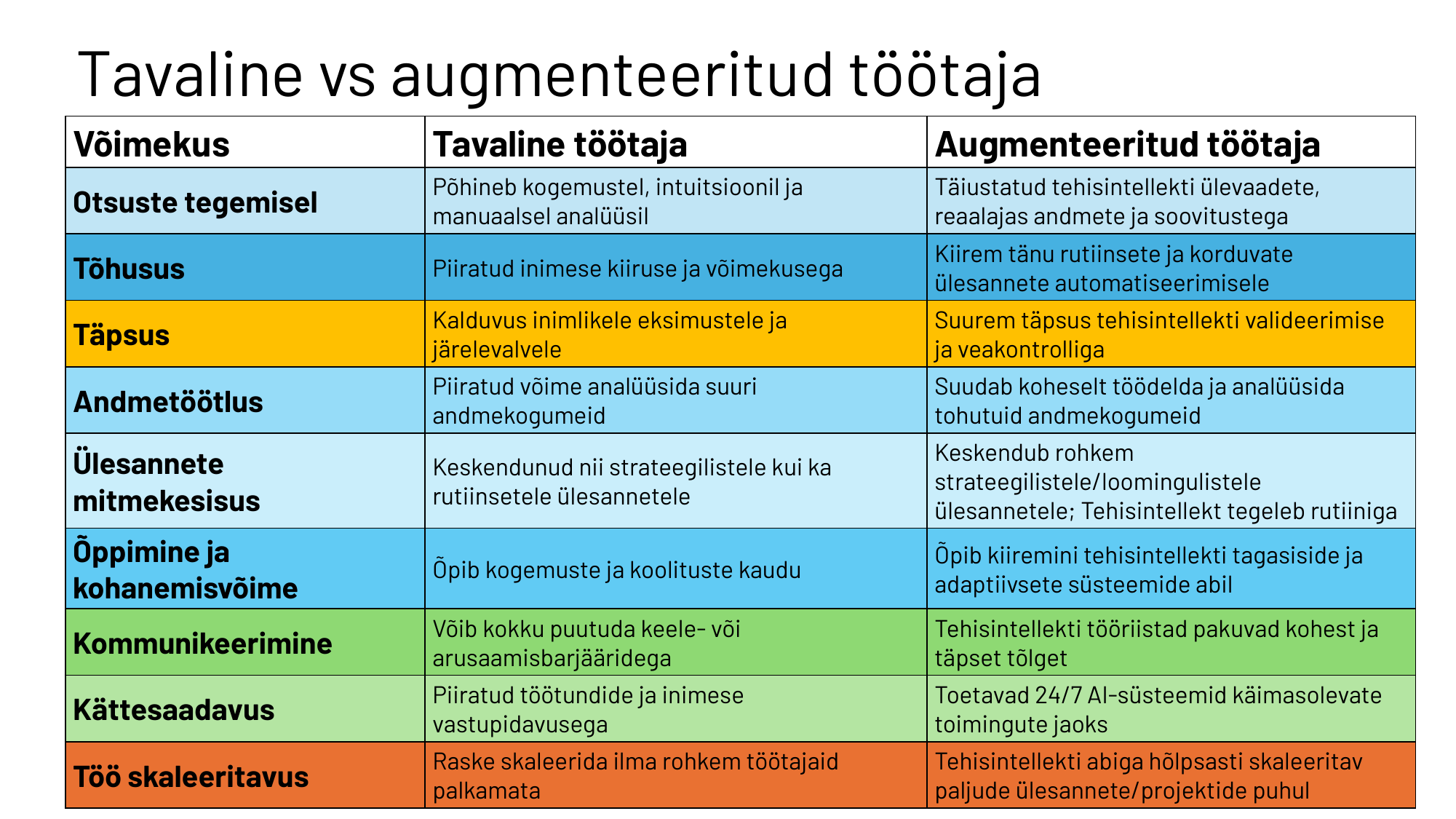

# Tavaline vs augmenteeritud töötaja
| Võimekus | Tavaline töötaja | Augmenteeritud töötaja |
| --- | --- | --- |
| Otsuste tegemisel | Põhineb kogemustel, intuitsioonil ja manuaalsel analüüsil | Täiustatud tehisintellekti ülevaadete, reaalajas andmete ja soovitustega |
| Tõhusus | Piiratud inimese kiiruse ja võimekusega | Kiirem tänu rutiinsete ja korduvate ülesannete automatiseerimisele |
| Täpsus | Kalduvus inimlikele eksimustele ja järelevalvele | Suurem täpsus tehisintellekti valideerimise ja veakontrolliga |
| Andmetöötlus | Piiratud võime analüüsida suuri andmekogumeid | Suudab koheselt töödelda ja analüüsida tohutuid andmekogumeid |
| Ülesannete mitmekesisus | Keskendunud nii strateegilistele kui ka rutiinsetele ülesannetele | Keskendub rohkem strateegilistele/loomingulistele ülesannetele; Tehisintellekt tegeleb rutiiniga |
| Õppimine ja kohanemisvõime | Õpib kogemuste ja koolituste kaudu | Õpib kiiremini tehisintellekti tagasiside ja adaptiivsete süsteemide abil |
| Kommunikeerimine | Võib kokku puutuda keele- või arusaamisbarjääridega | Tehisintellekti tööriistad pakuvad kohest ja täpset tõlget |
| Kättesaadavus | Piiratud töötundide ja inimese vastupidavusega | Toetavad 24/7 AI-süsteemid käimasolevate toimingute jaoks |
| Töö skaleeritavus | Raske skaleerida ilma rohkem töötajaid palkamata | Tehisintellekti abiga hõlpsasti skaleeritav paljude ülesannete/projektide puhul |